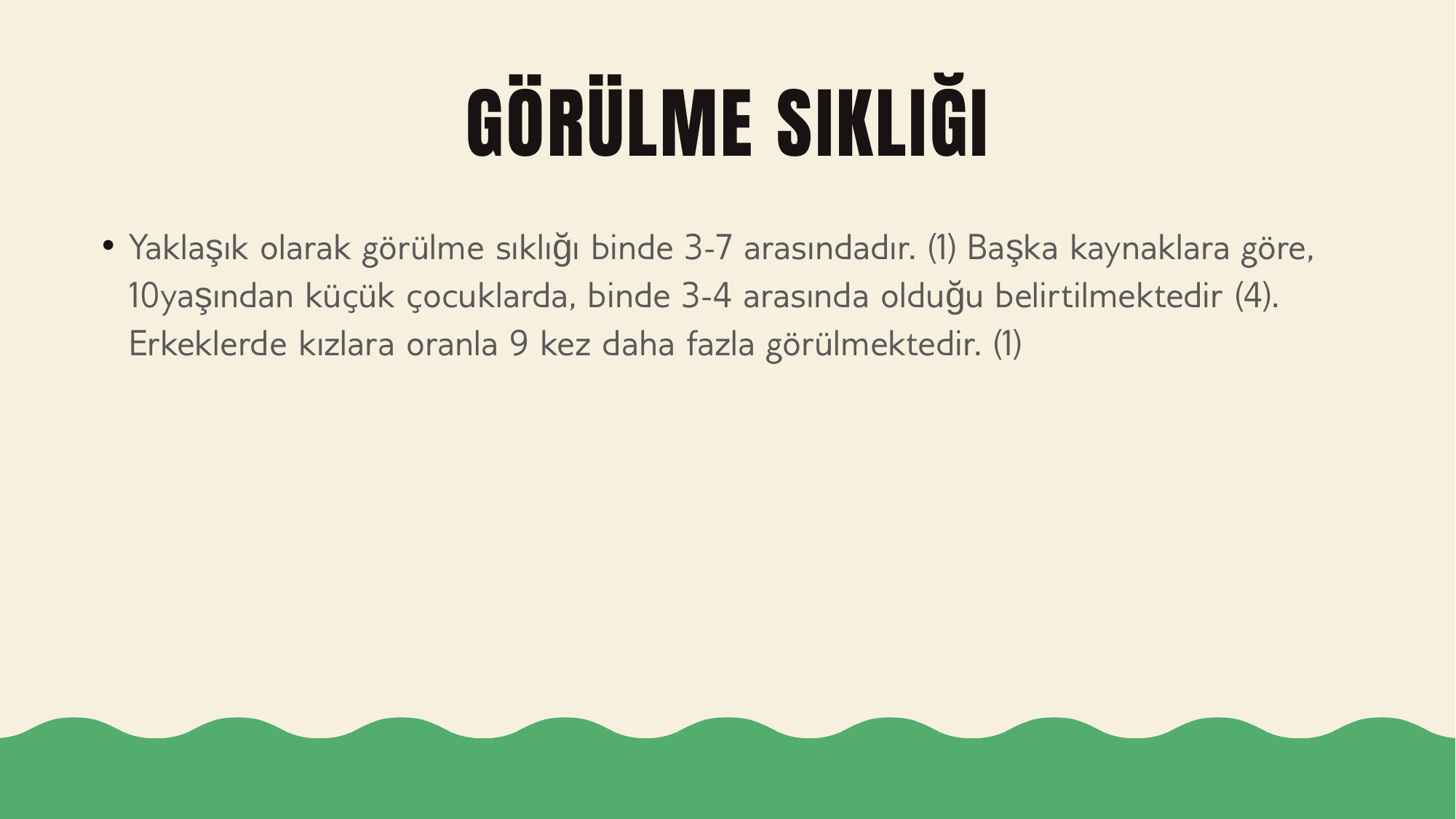

# GÖRÜLME SIKLIĞI
Yaklaşık olarak görülme sıklığı binde 3-7 arasındadır. (1) Başka kaynaklara göre, 10yaşından küçük çocuklarda, binde 3-4 arasında olduğu belirtilmektedir (4). Erkeklerde kızlara oranla 9 kez daha fazla görülmektedir. (1)